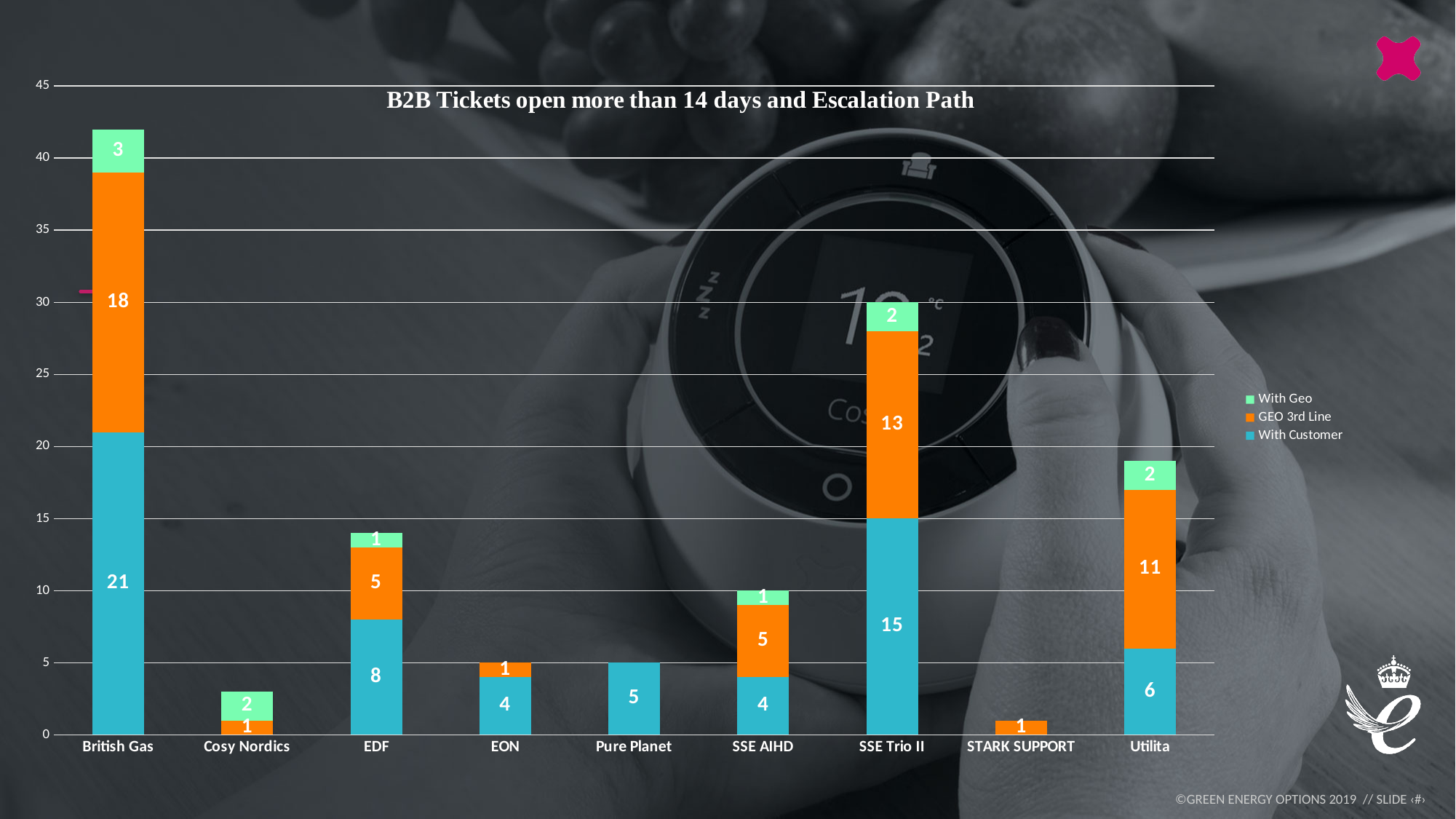

### Chart

| Category | With Customer | GEO 3rd Line | With Geo |
|---|---|---|---|
| British Gas | 21.0 | 18.0 | 3.0 |
| Cosy Nordics | None | 1.0 | 2.0 |
| EDF | 8.0 | 5.0 | 1.0 |
| EON | 4.0 | 1.0 | None |
| Pure Planet | 5.0 | None | None |
| SSE AIHD | 4.0 | 5.0 | 1.0 |
| SSE Trio II | 15.0 | 13.0 | 2.0 |
| STARK SUPPORT | None | 1.0 | None |
| Utilita | 6.0 | 11.0 | 2.0 |
©GREEN ENERGY OPTIONS 2019  // SLIDE ‹#›